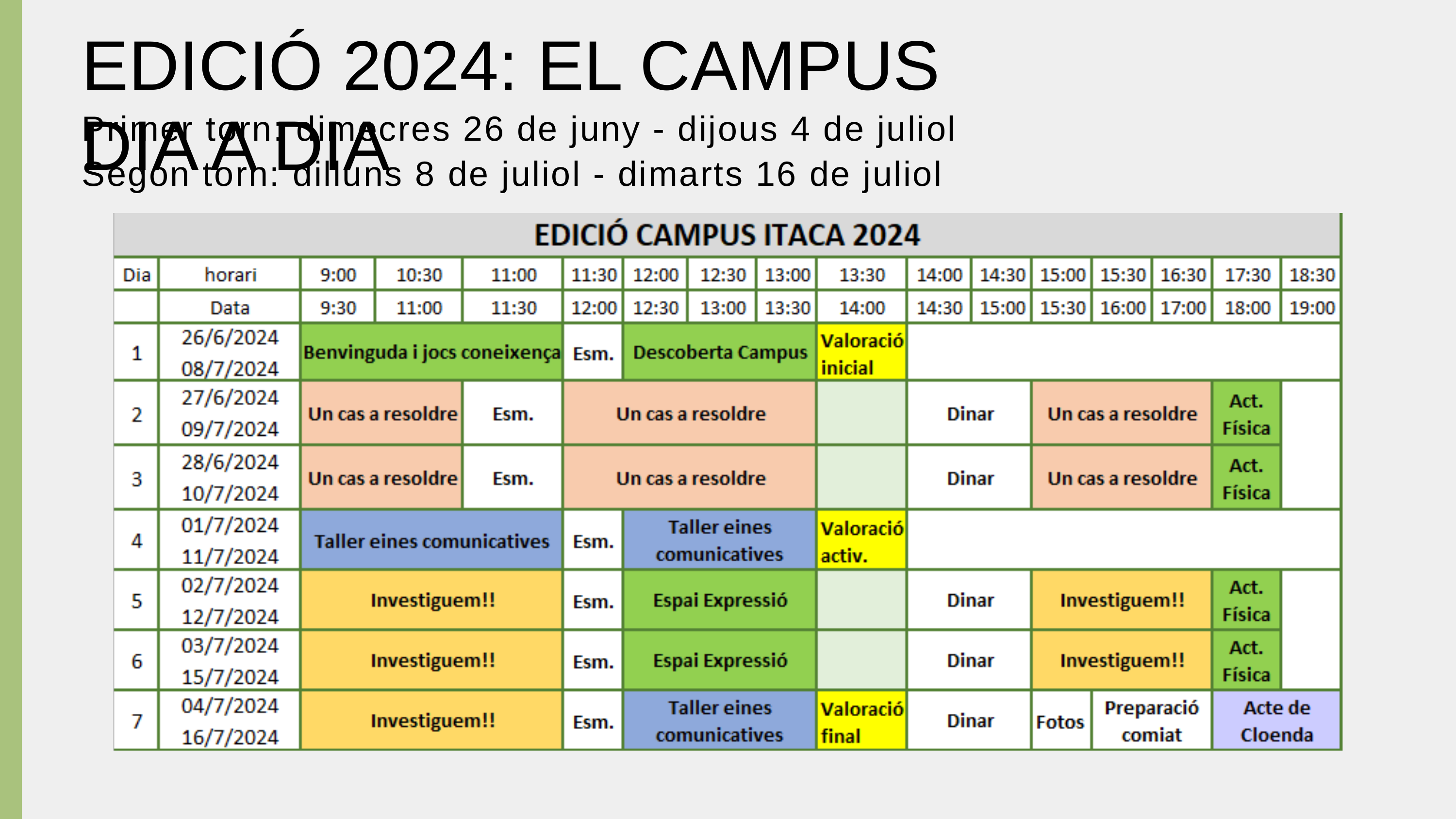

EDICIÓ 2024: EL CAMPUS DIA A DIA
Primer torn: dimecres 26 de juny - dijous 4 de juliol
Segon torn: dilluns 8 de juliol - dimarts 16 de juliol